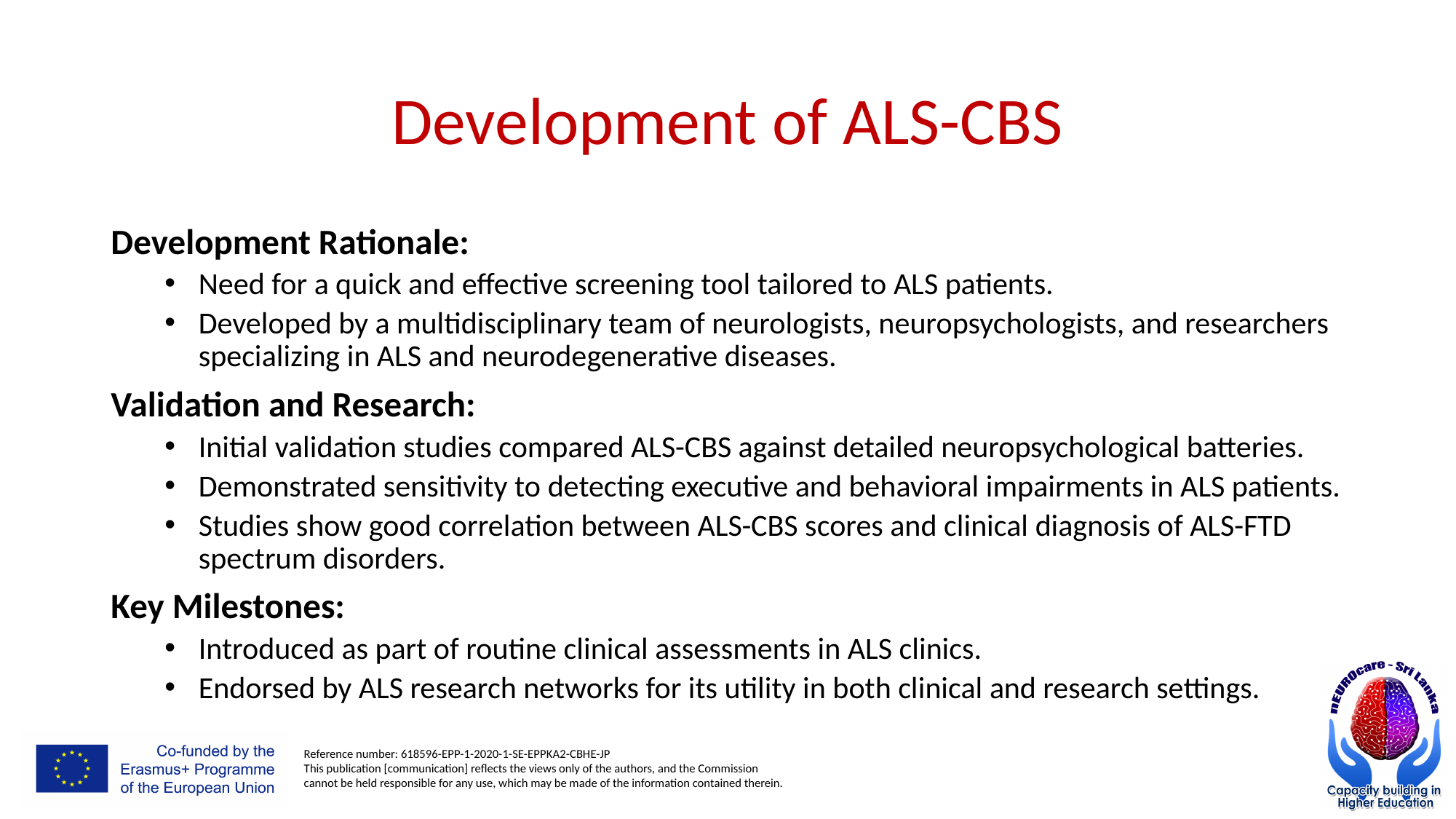

# Development of ALS-CBS
Development Rationale:
Need for a quick and effective screening tool tailored to ALS patients.
Developed by a multidisciplinary team of neurologists, neuropsychologists, and researchers specializing in ALS and neurodegenerative diseases.
Validation and Research:
Initial validation studies compared ALS-CBS against detailed neuropsychological batteries.
Demonstrated sensitivity to detecting executive and behavioral impairments in ALS patients.
Studies show good correlation between ALS-CBS scores and clinical diagnosis of ALS-FTD spectrum disorders.
Key Milestones:
Introduced as part of routine clinical assessments in ALS clinics.
Endorsed by ALS research networks for its utility in both clinical and research settings.